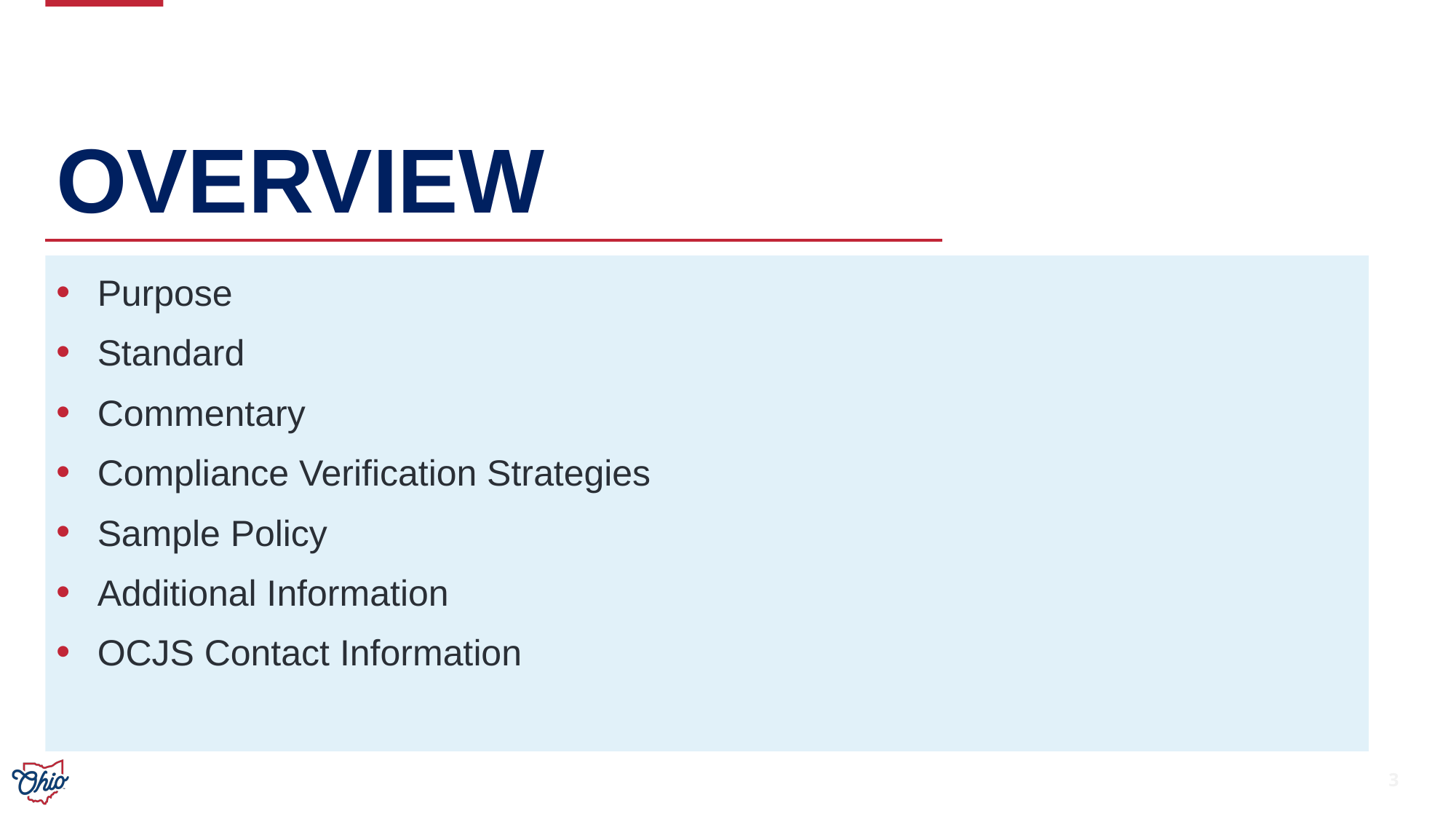

# Overview
Purpose
Standard
Commentary
Compliance Verification Strategies
Sample Policy
Additional Information
OCJS Contact Information
3